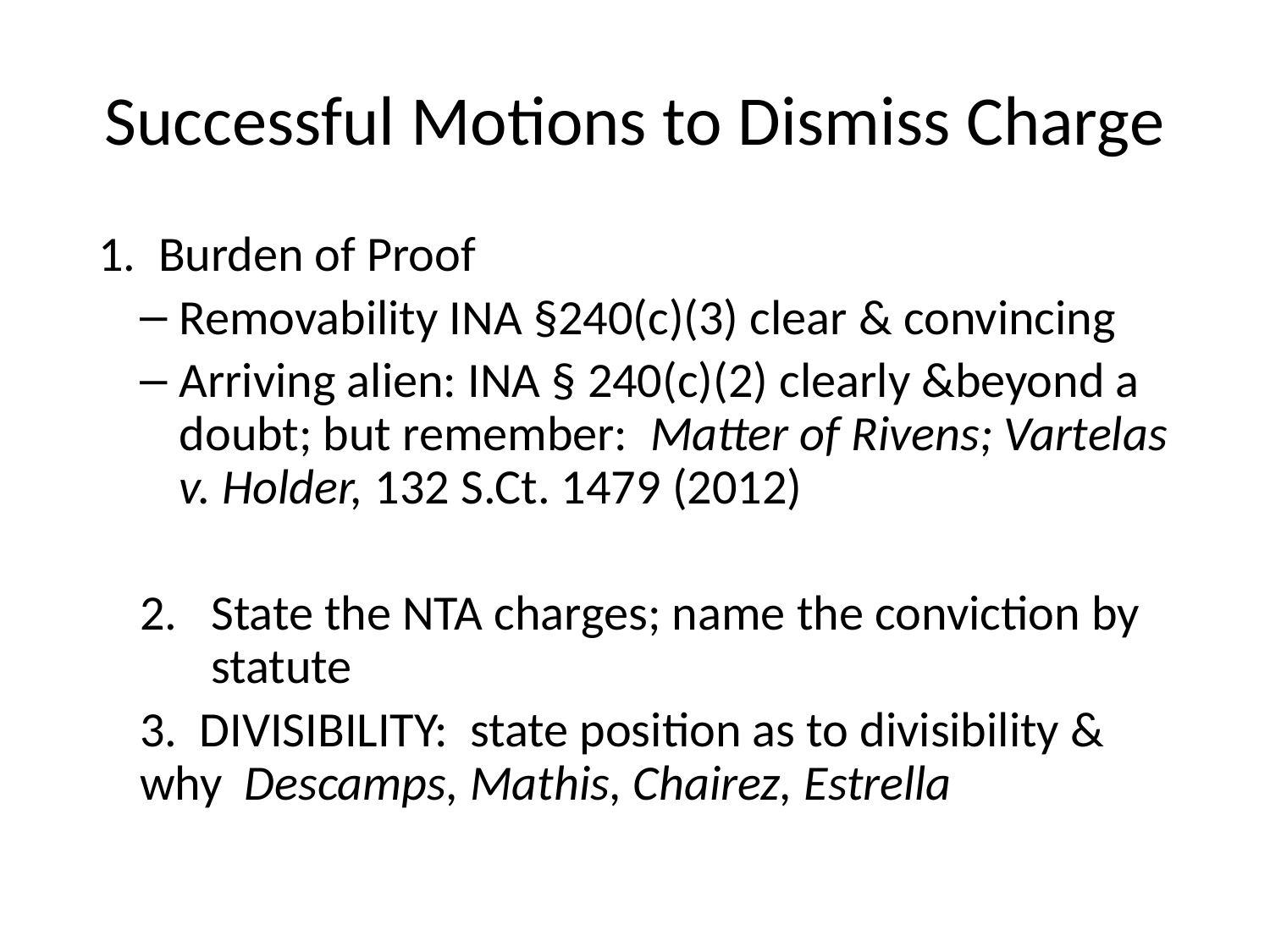

# Successful Motions to Dismiss Charge
  1.  Burden of Proof
Removability INA §240(c)(3) clear & convincing
Arriving alien: INA § 240(c)(2) clearly &beyond a doubt; but remember:  Matter of Rivens; Vartelas v. Holder, 132 S.Ct. 1479 (2012)

State the NTA charges; name the conviction by statute
3.  DIVISIBILITY:  state position as to divisibility & 	why  Descamps, Mathis, Chairez, Estrella